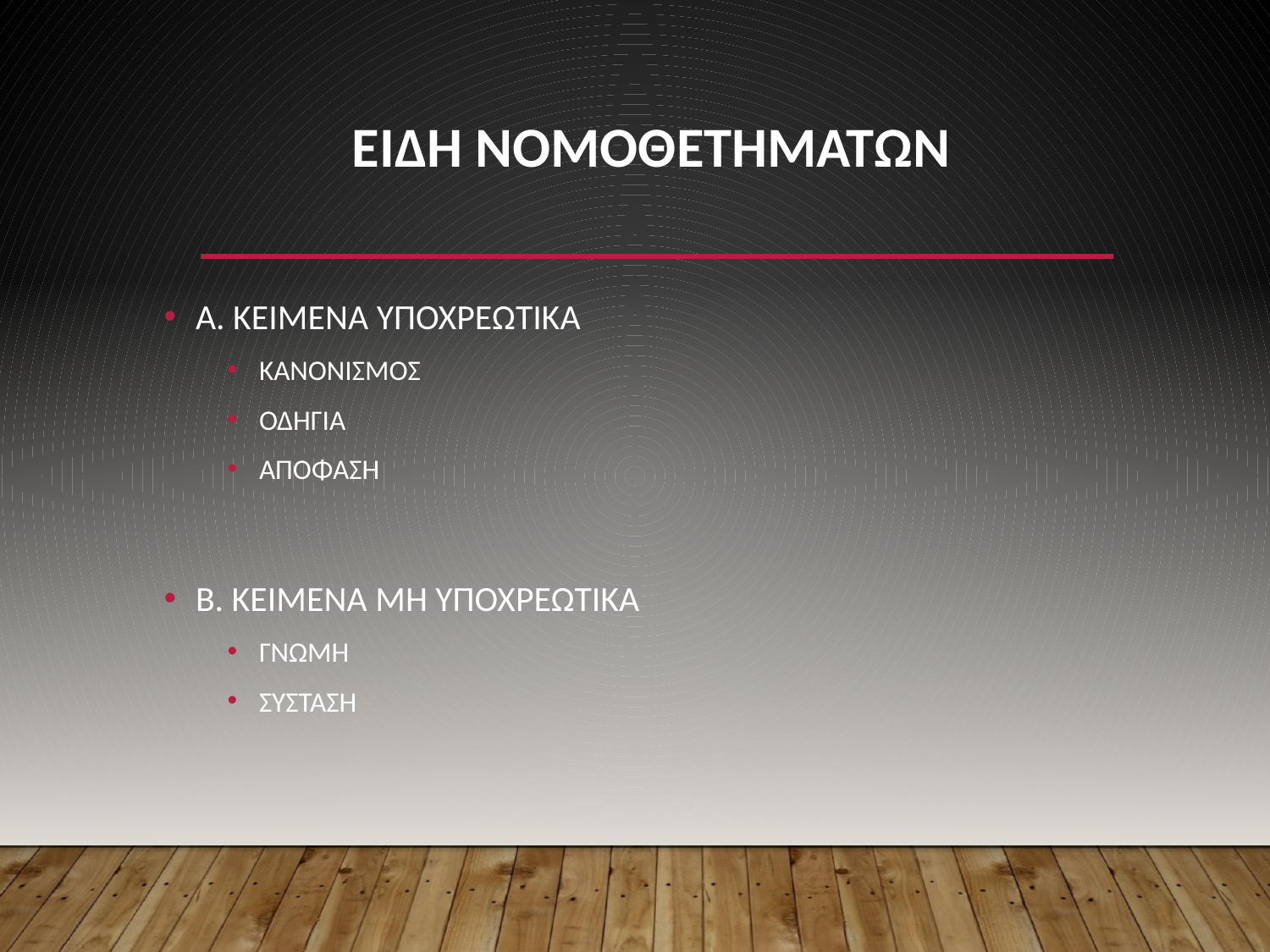

# ΕΙΔΗ ΝΟΜΟΘΕΤΗΜΑΤΩΝ
Α. ΚΕΙΜΕΝΑ ΥΠΟΧΡΕΩΤΙΚΑ
ΚΑΝΟΝΙΣΜΟΣ
ΟΔΗΓΙΑ
ΑΠΟΦΑΣΗ

Β. ΚΕΙΜΕΝΑ ΜΗ ΥΠΟΧΡΕΩΤΙΚΑ
ΓΝΩΜΗ
ΣΥΣΤΑΣΗ